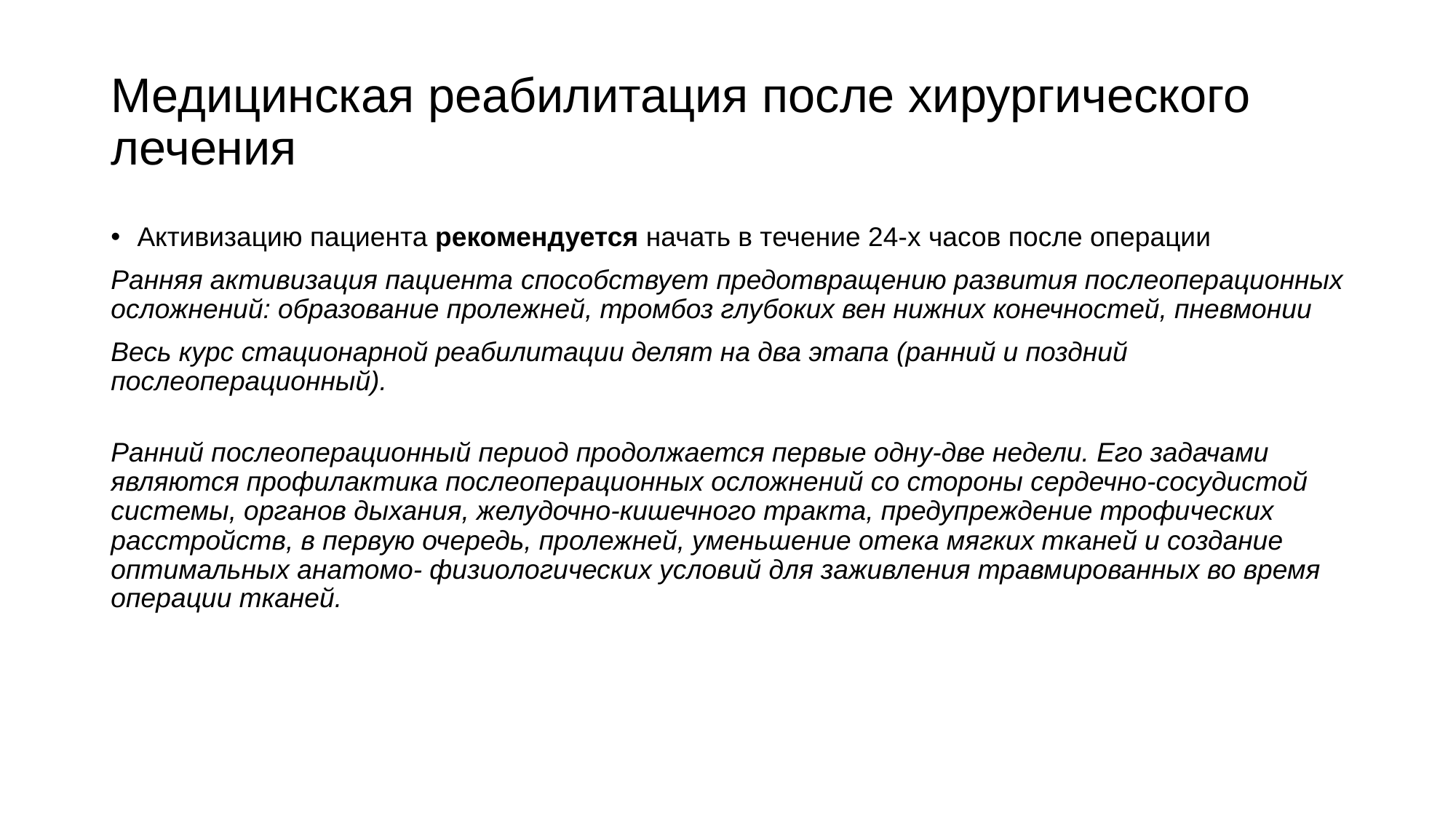

# Медицинская реабилитация после хирургического лечения
Активизацию пациента рекомендуется начать в течение 24-х часов после операции
Ранняя активизация пациента cпособствует предотвращению развития послеоперационных осложнений: образование пролежней, тромбоз глубоких вен нижних конечностей, пневмонии
Весь курс стационарной реабилитации делят на два этапа (ранний и поздний послеоперационный).
Ранний послеоперационный период продолжается первые одну-две недели. Его задачами являются профилактика послеоперационных осложнений со стороны сердечно-сосудистой системы, органов дыхания, желудочно-кишечного тракта, предупреждение трофических расстройств, в первую очередь, пролежней, уменьшение отека мягких тканей и создание оптимальных анатомо- физиологических условий для заживления травмированных во время операции тканей.